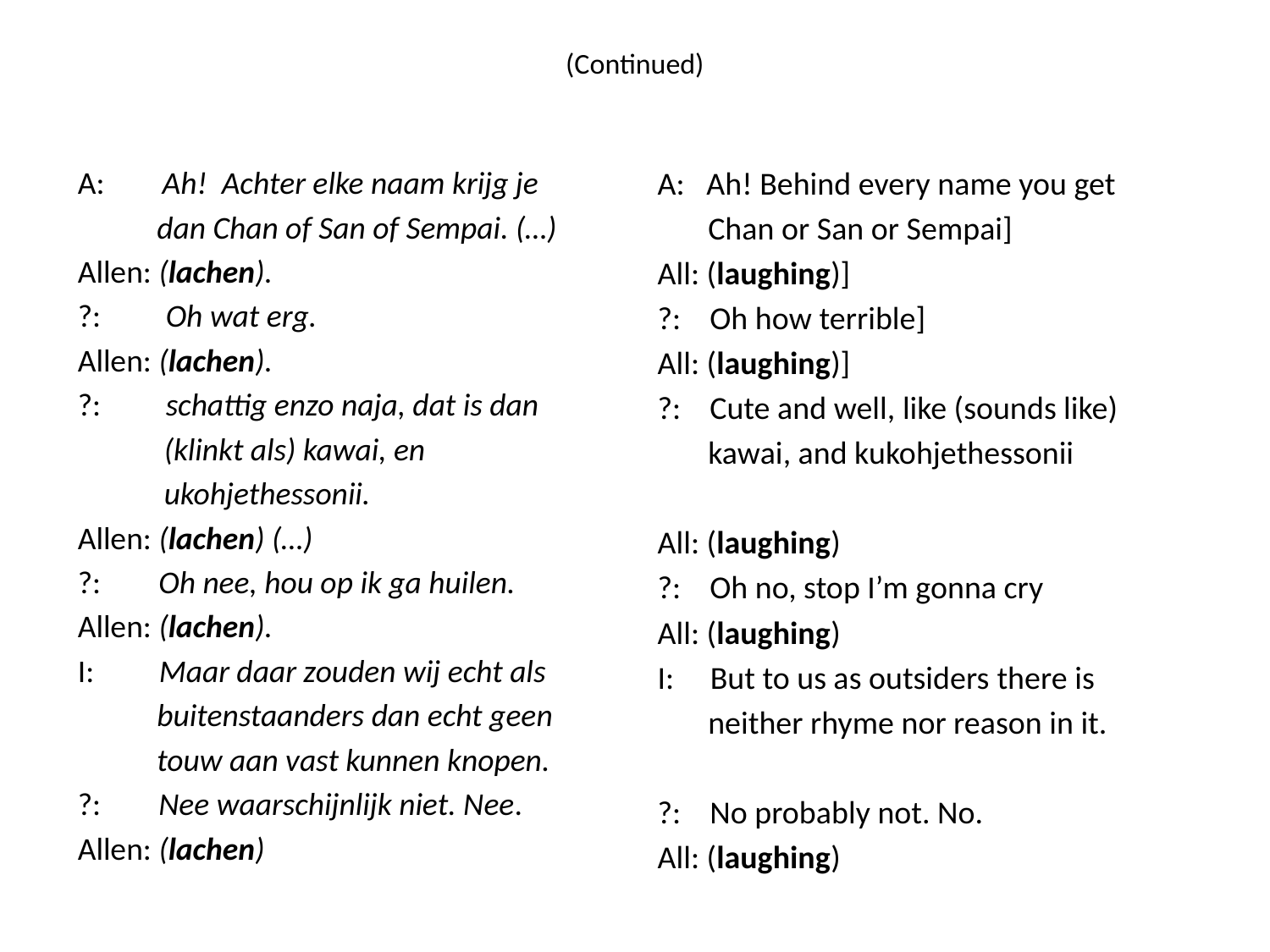

# (Continued)
A:        Ah!  Achter elke naam krijg je
           dan Chan of San of Sempai. (…)
Allen: (lachen).
?:         Oh wat erg.
Allen: (lachen).
?:         schattig enzo naja, dat is dan
            (klinkt als) kawai, en
            ukohjethessonii.
Allen: (lachen) (…)
?:        Oh nee, hou op ik ga huilen.
Allen: (lachen).
I:         Maar daar zouden wij echt als
           buitenstaanders dan echt geen
           touw aan vast kunnen knopen.
?:        Nee waarschijnlijk niet. Nee.
Allen: (lachen)

A:   Ah! Behind every name you get
       Chan or San or Sempai]
All: (laughing)]
?:    Oh how terrible]
All: (laughing)]
?:    Cute and well, like (sounds like)
       kawai, and kukohjethessonii

All: (laughing)
?:    Oh no, stop I’m gonna cry
All: (laughing)
I:     But to us as outsiders there is
       neither rhyme nor reason in it.

?:    No probably not. No.
All: (laughing)